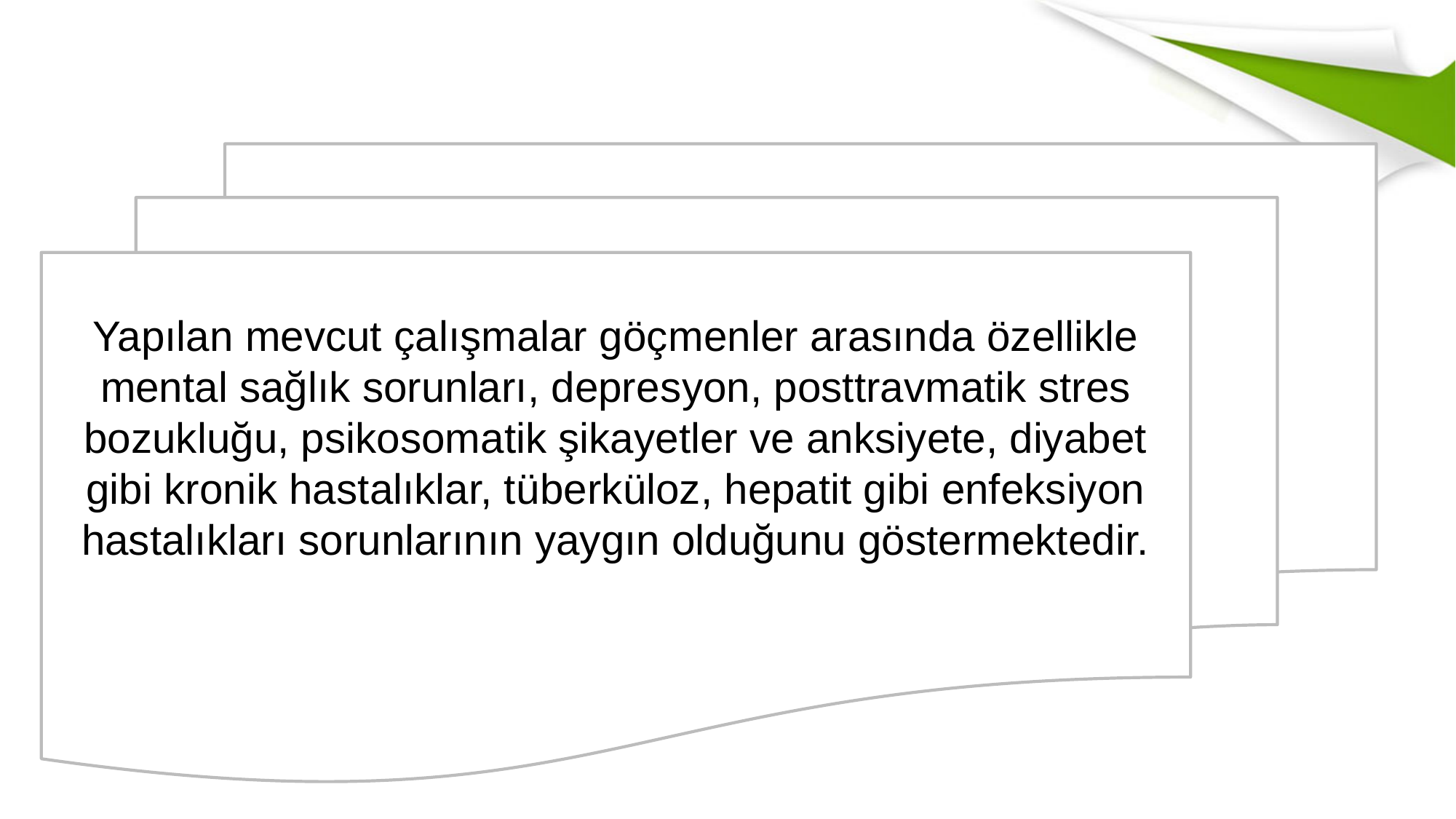

Yapılan mevcut çalışmalar göç­menler arasında özellikle mental sağlık sorunları, depres­yon, posttravmatik stres bozukluğu, psikosomatik şikayetler ve anksiyete, diyabet gibi kronik hastalıklar, tü­berküloz, hepatit gibi enfeksiyon hastalıkları sorunlarının yaygın olduğunu göstermektedir.